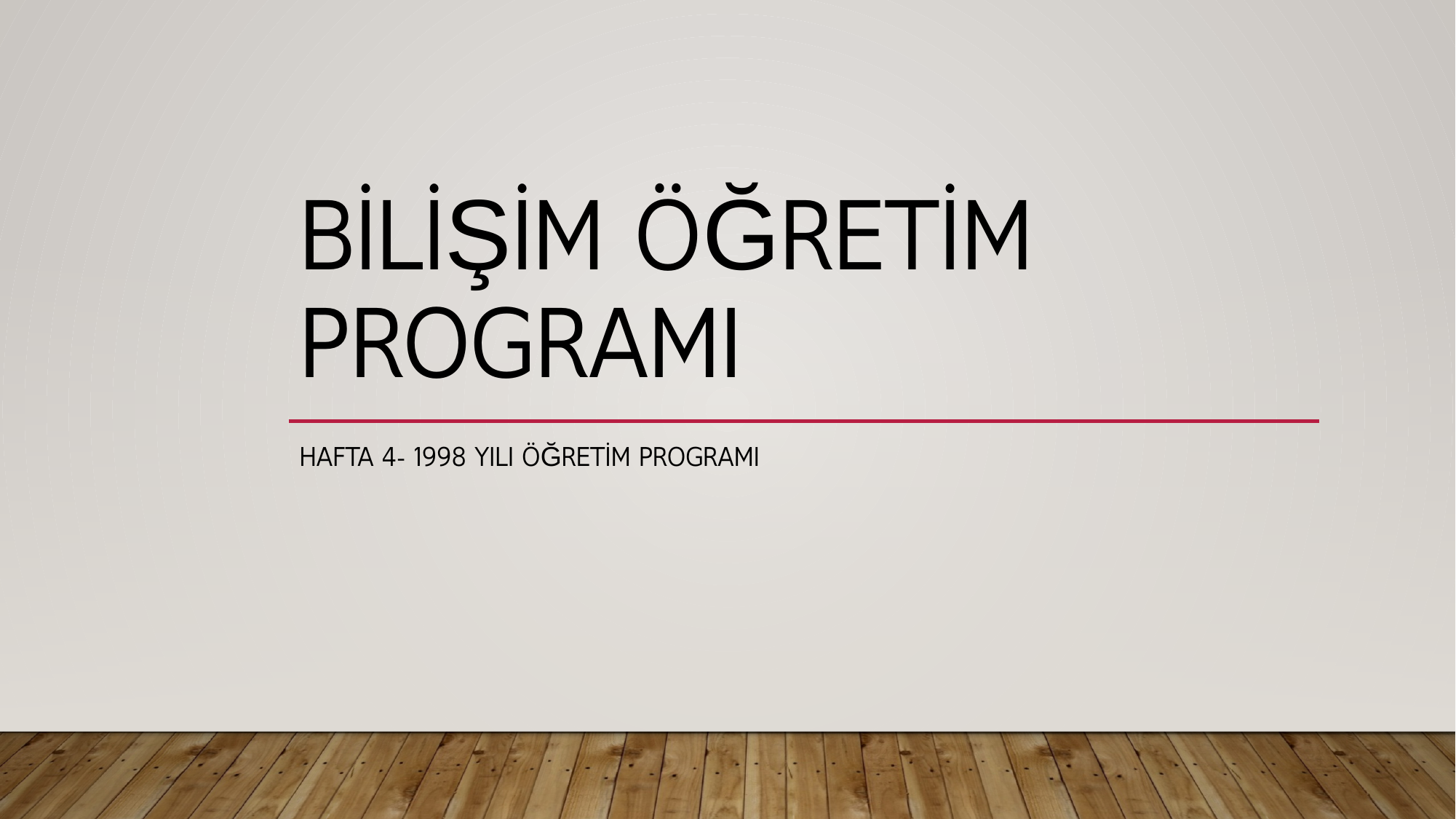

# Bilişim Öğretim Programı
Hafta 4- 1998 Yılı Öğretim Programı